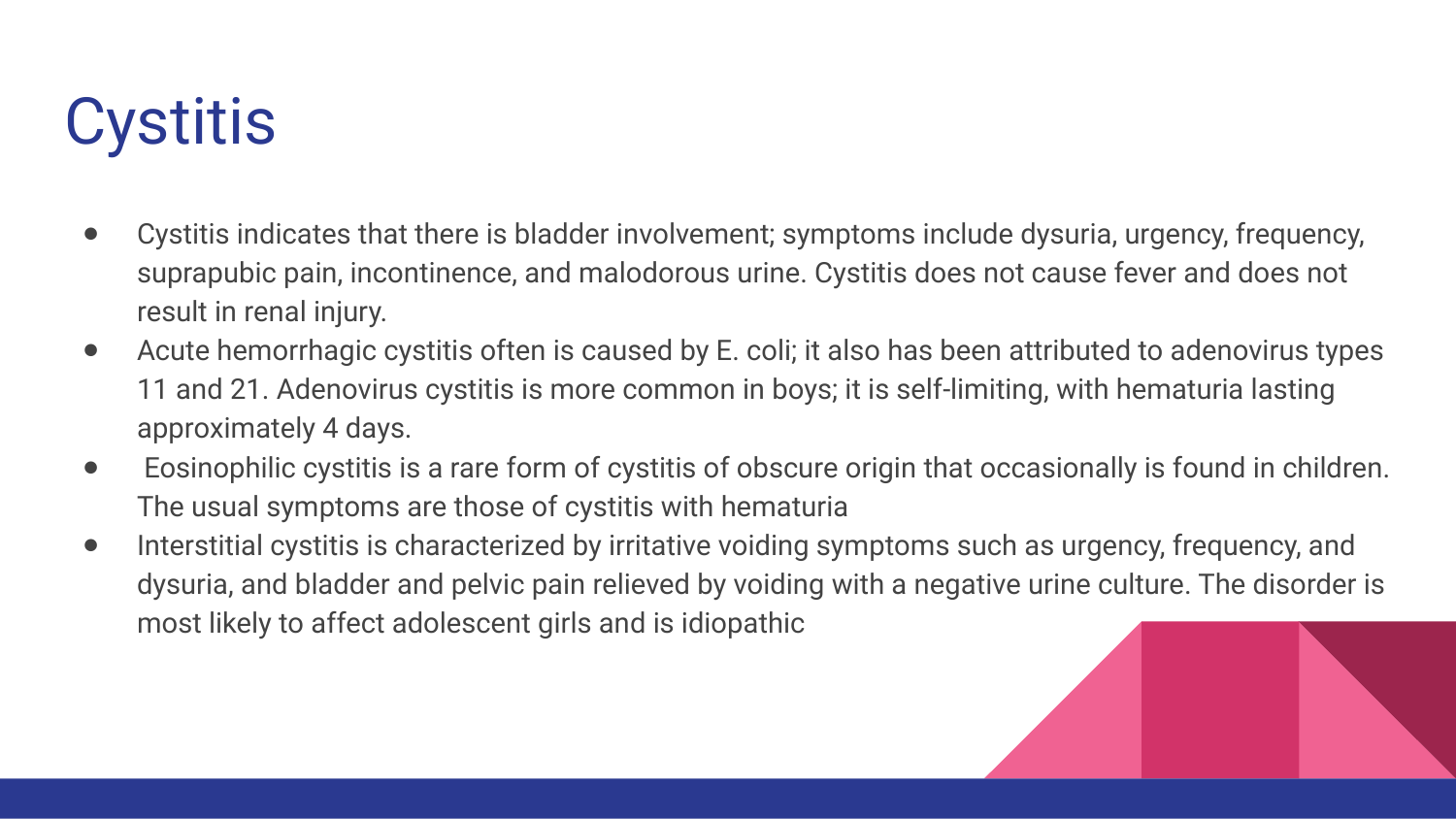

# Cystitis
Cystitis indicates that there is bladder involvement; symptoms include dysuria, urgency, frequency, suprapubic pain, incontinence, and malodorous urine. Cystitis does not cause fever and does not result in renal injury.
Acute hemorrhagic cystitis often is caused by E. coli; it also has been attributed to adenovirus types 11 and 21. Adenovirus cystitis is more common in boys; it is self-limiting, with hematuria lasting approximately 4 days.
 Eosinophilic cystitis is a rare form of cystitis of obscure origin that occasionally is found in children. The usual symptoms are those of cystitis with hematuria
Interstitial cystitis is characterized by irritative voiding symptoms such as urgency, frequency, and dysuria, and bladder and pelvic pain relieved by voiding with a negative urine culture. The disorder is most likely to affect adolescent girls and is idiopathic